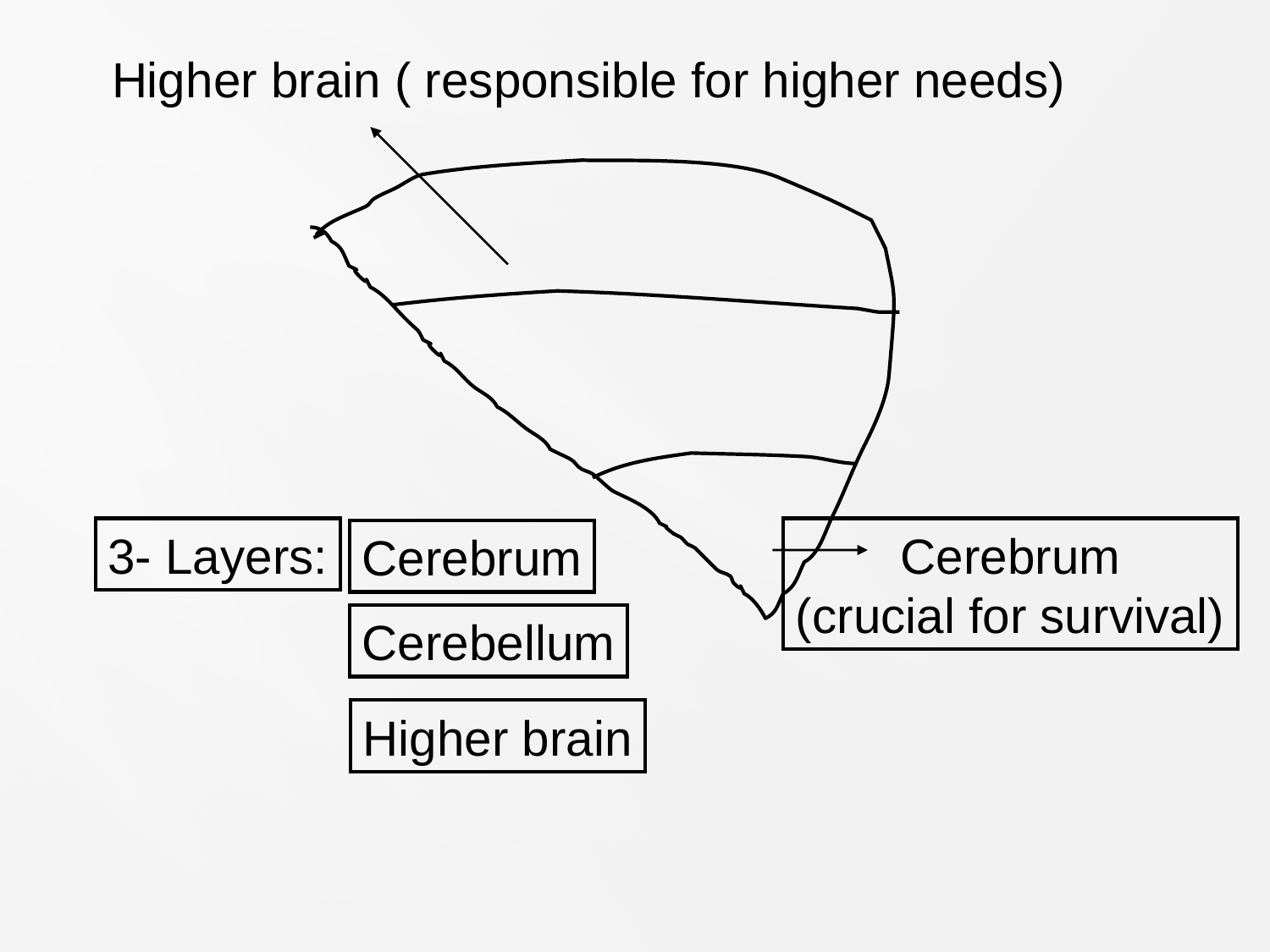

Higher brain ( responsible for higher needs)

3- Layers:
Cerebrum
(crucial for survival)
Cerebrum

Cerebellum
Higher brain